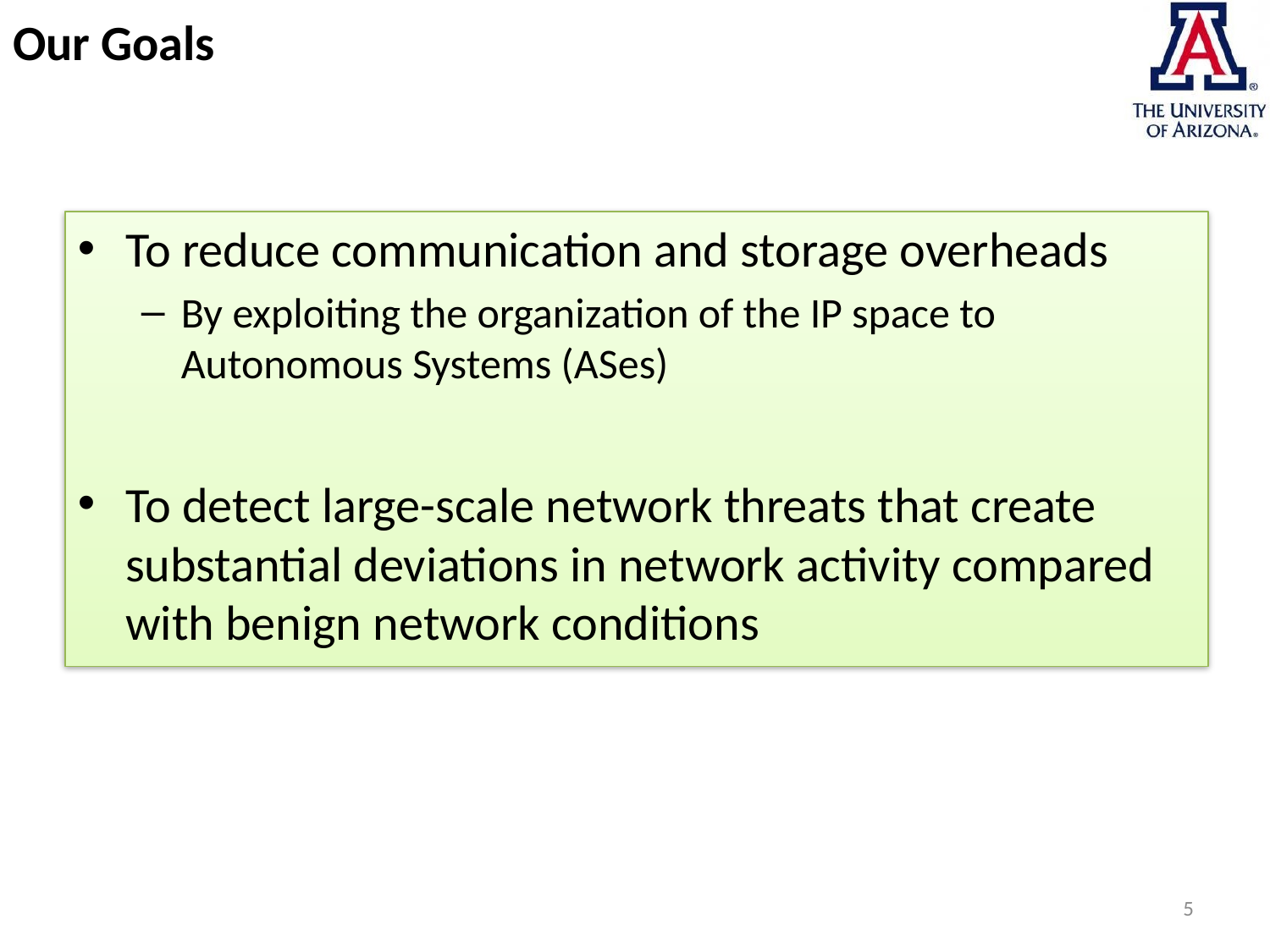

Our Goals
To reduce communication and storage overheads
By exploiting the organization of the IP space to Autonomous Systems (ASes)

To detect large-scale network threats that create substantial deviations in network activity compared with benign network conditions
5